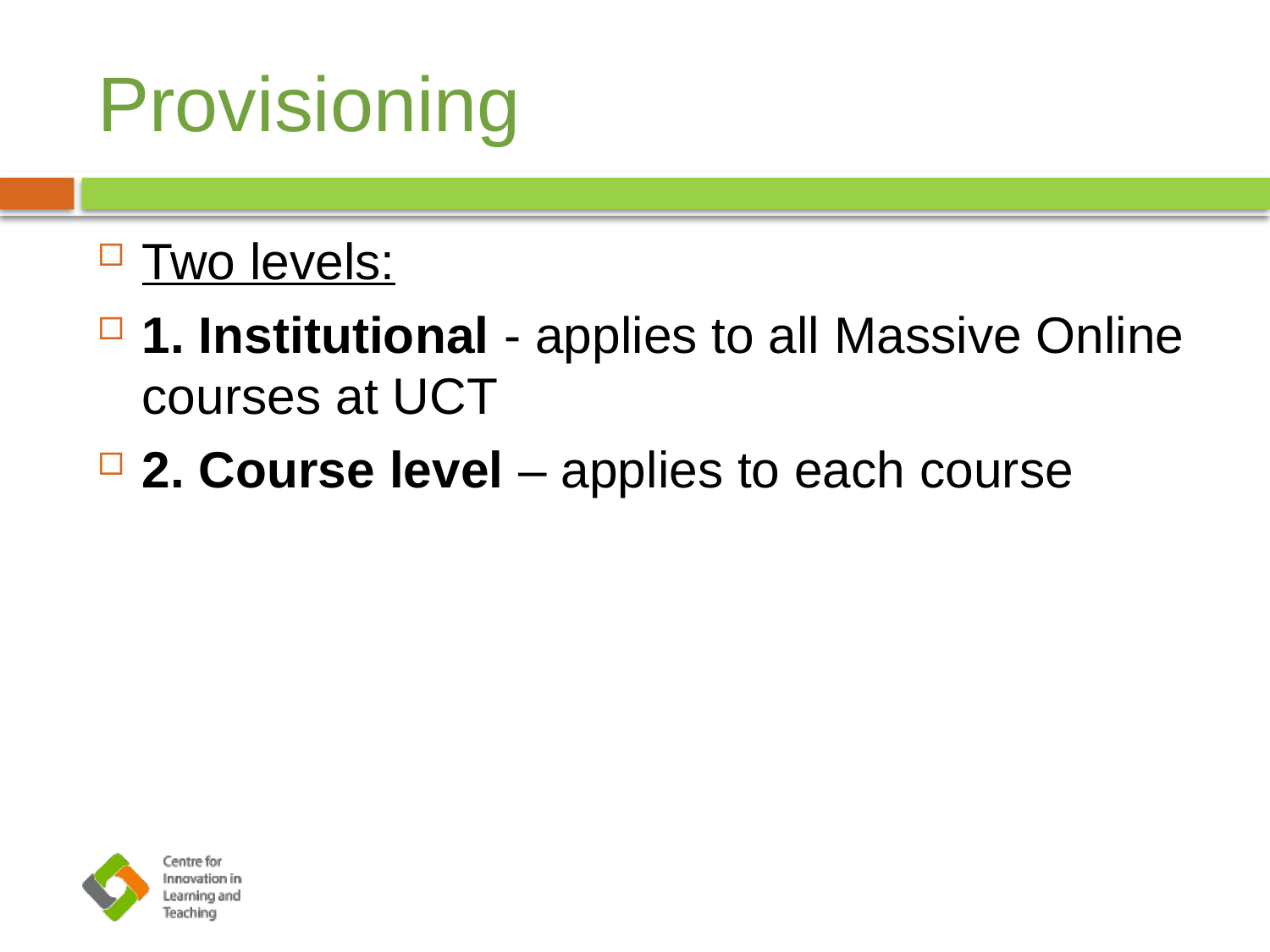

# Provisioning
Two levels:
1. Institutional - applies to all Massive Online courses at UCT
2. Course level – applies to each course